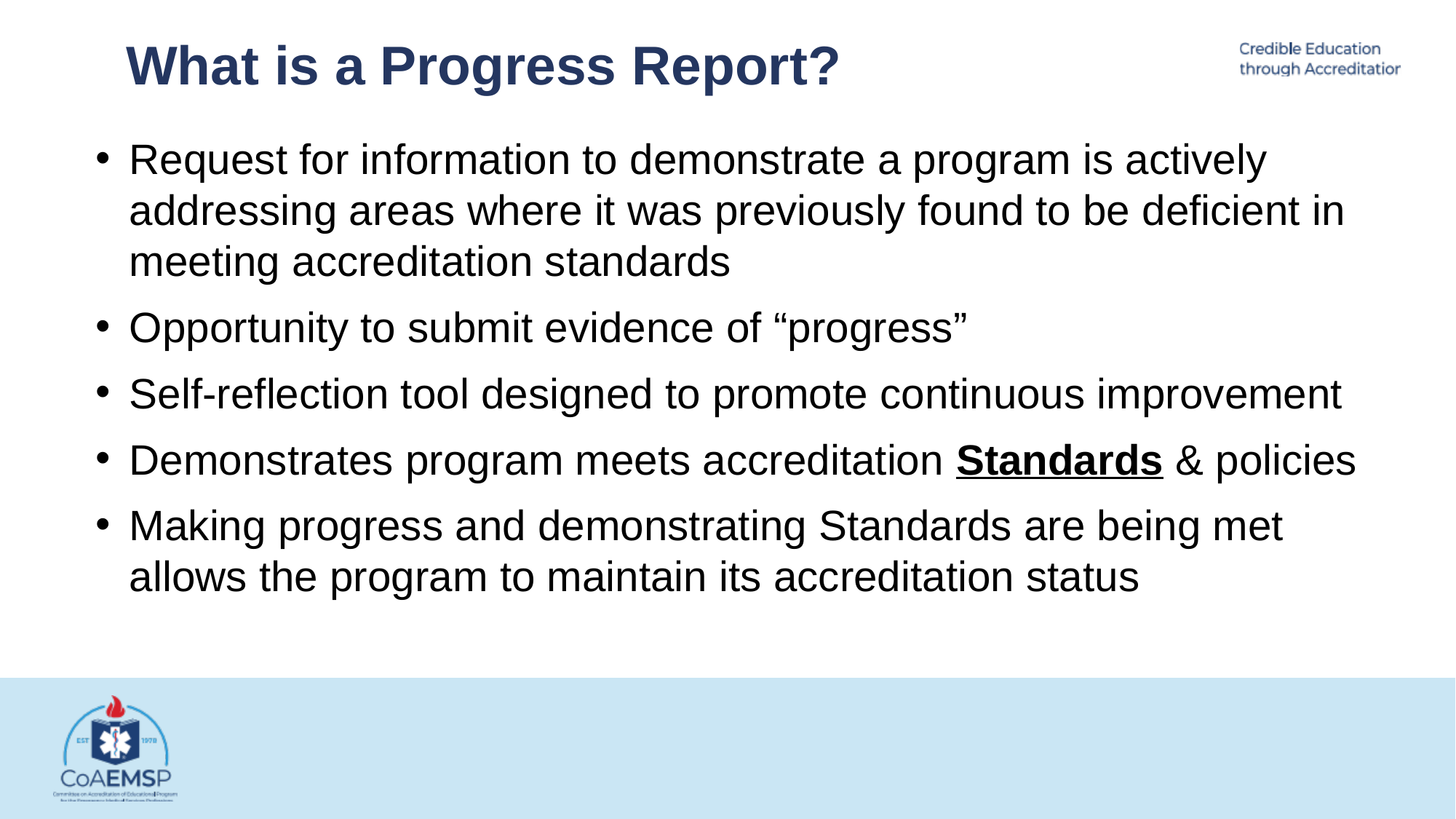

What is a Progress Report?
Request for information to demonstrate a program is actively addressing areas where it was previously found to be deficient in meeting accreditation standards
Opportunity to submit evidence of “progress”
Self-reflection tool designed to promote continuous improvement
Demonstrates program meets accreditation Standards & policies
Making progress and demonstrating Standards are being met allows the program to maintain its accreditation status